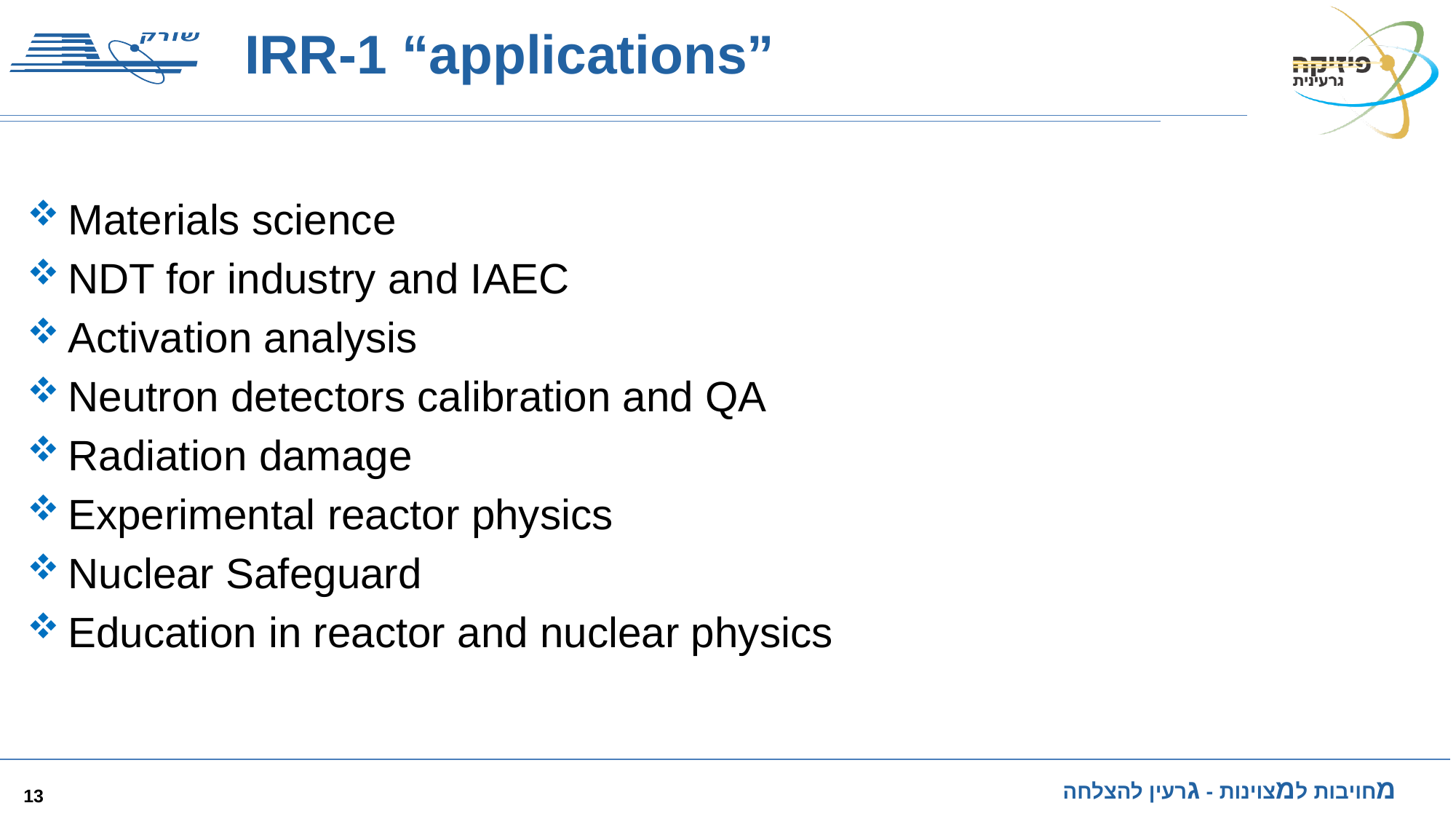

# IRR-1 “applications”
Materials science
NDT for industry and IAEC
Activation analysis
Neutron detectors calibration and QA
Radiation damage
Experimental reactor physics
Nuclear Safeguard
Education in reactor and nuclear physics